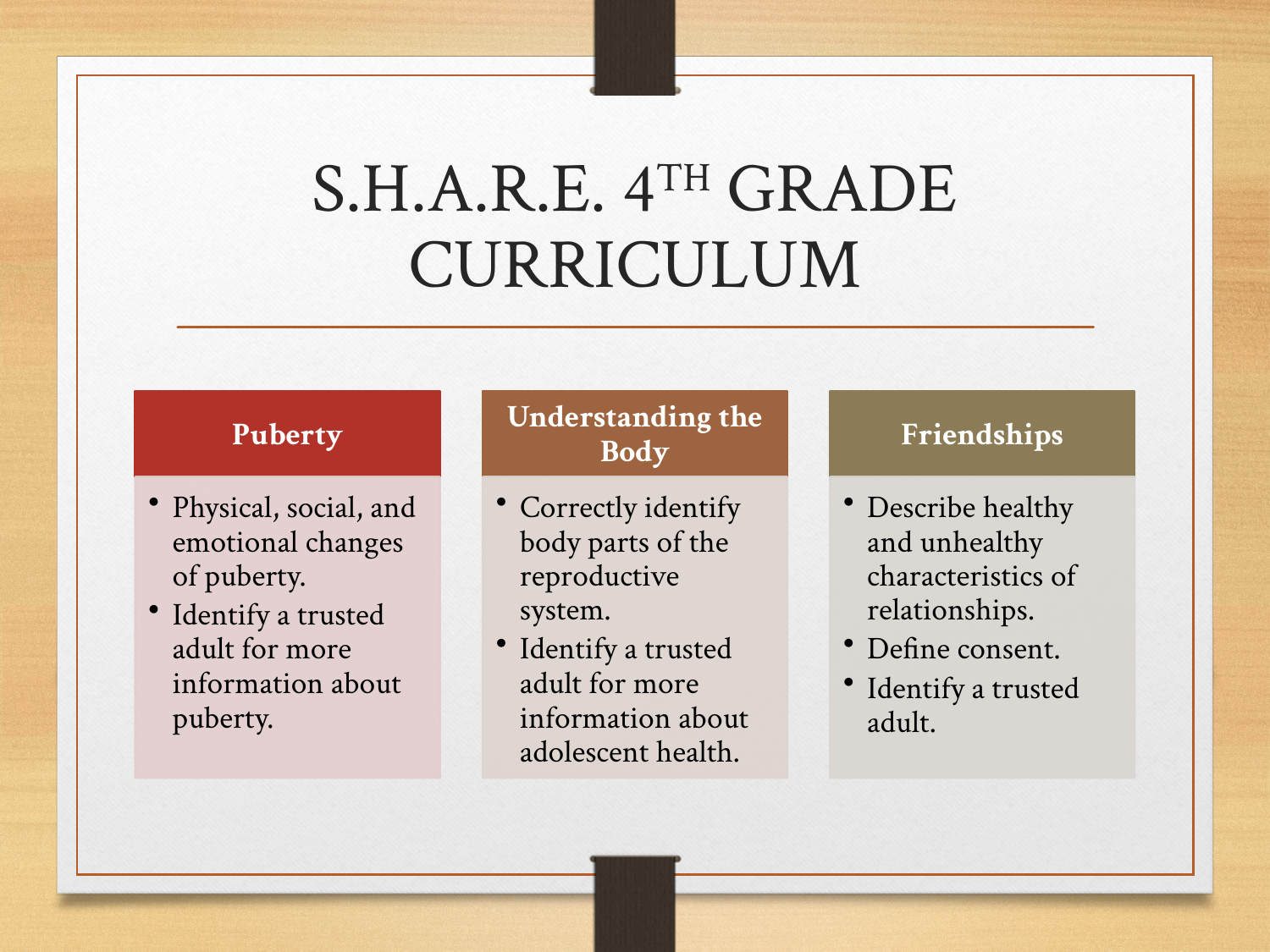

# S.H.A.R.E. 4TH GRADE CURRICULUM
Puberty
Physical, social, and emotional changes of puberty.
Identify a trusted adult for more information about puberty.
Understanding the Body
Correctly identify body parts of the reproductive system.
Identify a trusted adult for more information about adolescent health.
Friendships
Describe healthy and unhealthy characteristics of relationships.
Define consent.
Identify a trusted adult.